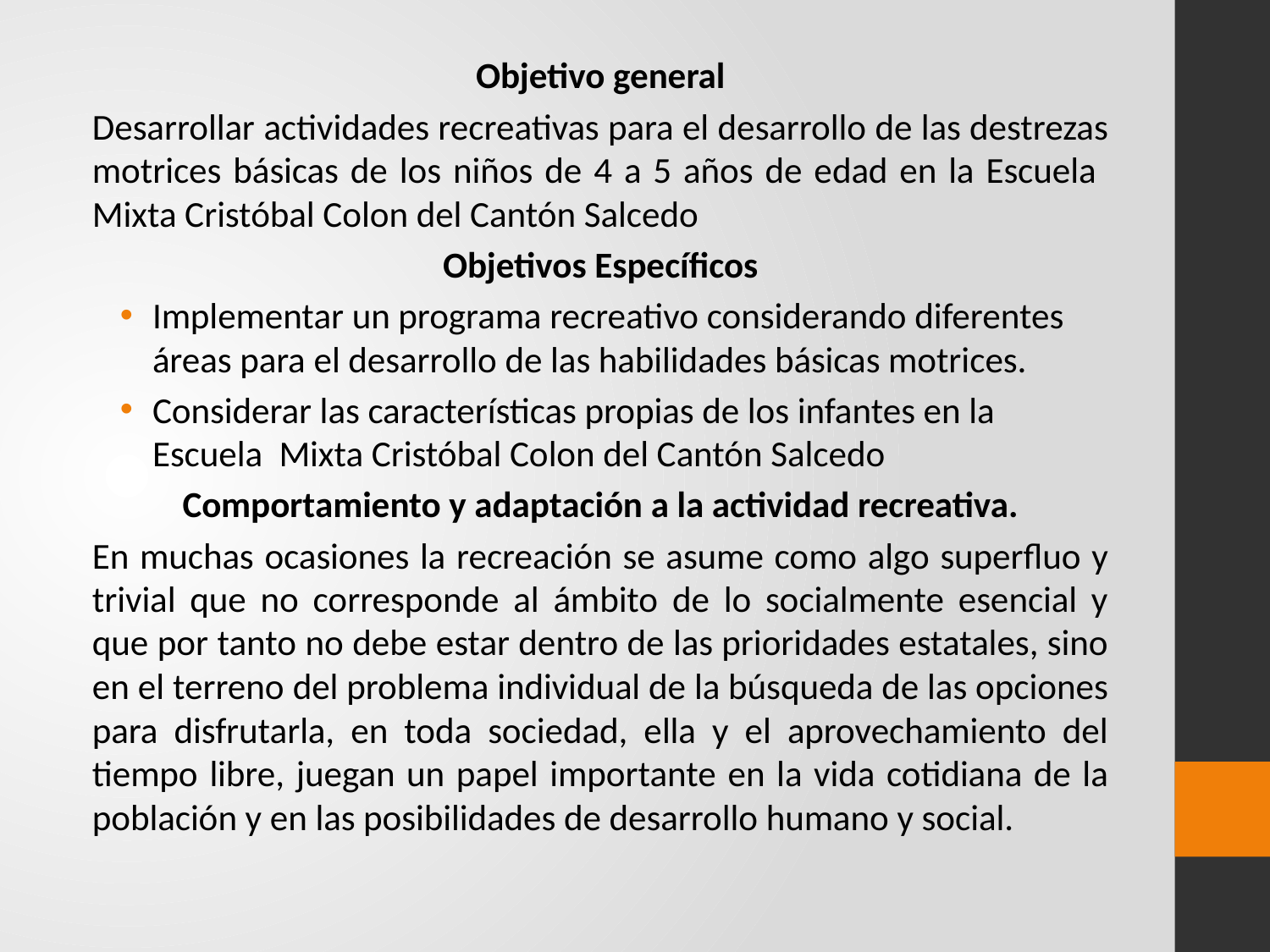

Objetivo general
Desarrollar actividades recreativas para el desarrollo de las destrezas motrices básicas de los niños de 4 a 5 años de edad en la Escuela  Mixta Cristóbal Colon del Cantón Salcedo
Objetivos Específicos
Implementar un programa recreativo considerando diferentes áreas para el desarrollo de las habilidades básicas motrices.
Considerar las características propias de los infantes en la Escuela  Mixta Cristóbal Colon del Cantón Salcedo
Comportamiento y adaptación a la actividad recreativa.
En muchas ocasiones la recreación se asume como algo superfluo y trivial que no corresponde al ámbito de lo socialmente esencial y que por tanto no debe estar dentro de las prioridades estatales, sino en el terreno del problema individual de la búsqueda de las opciones para disfrutarla, en toda sociedad, ella y el aprovechamiento del tiempo libre, juegan un papel importante en la vida cotidiana de la población y en las posibilidades de desarrollo humano y social.